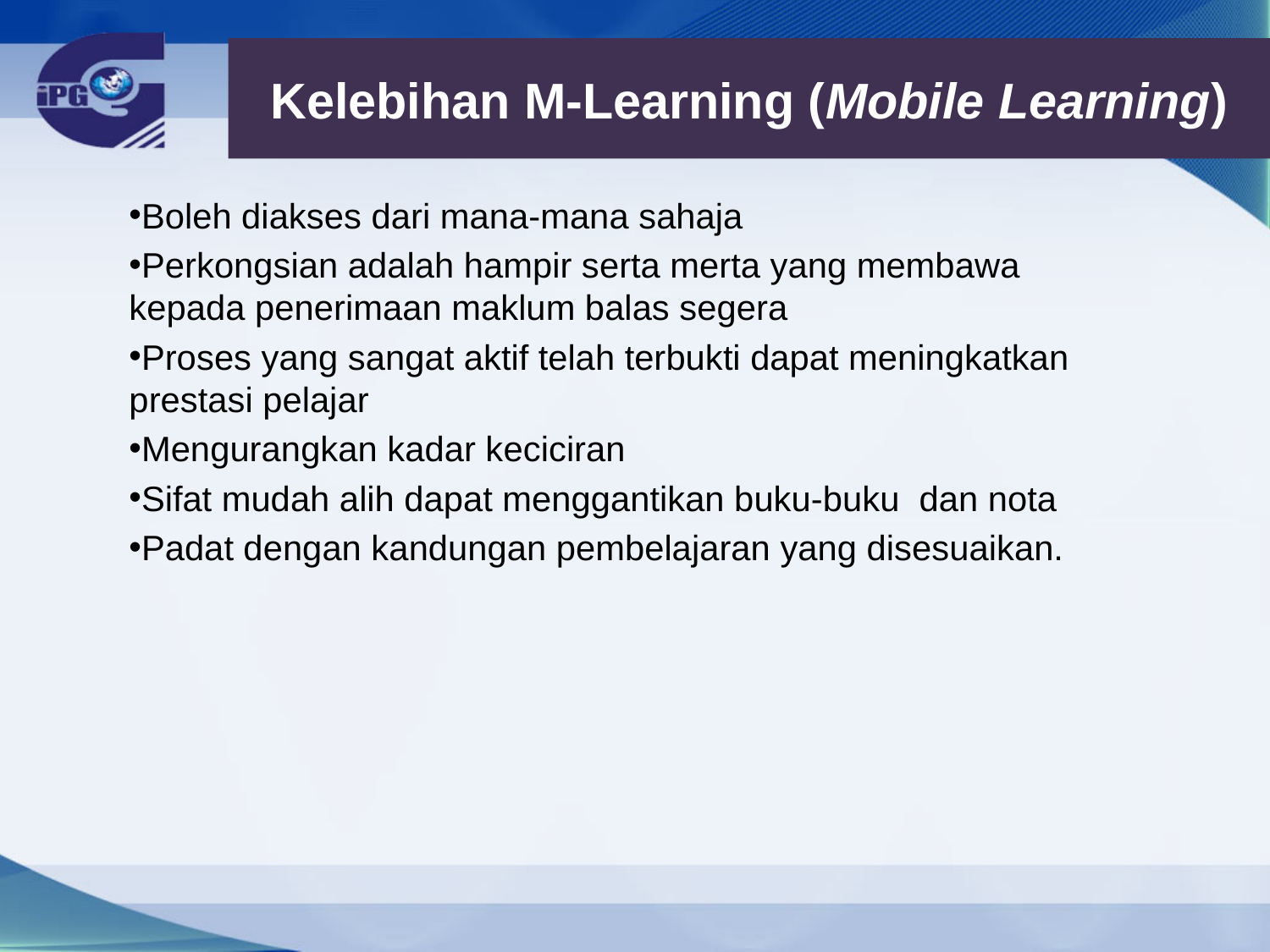

# Kelebihan M-Learning (Mobile Learning)
Boleh diakses dari mana-mana sahaja
Perkongsian adalah hampir serta merta yang membawa kepada penerimaan maklum balas segera
Proses yang sangat aktif telah terbukti dapat meningkatkan prestasi pelajar
Mengurangkan kadar keciciran
Sifat mudah alih dapat menggantikan buku-buku  dan nota
Padat dengan kandungan pembelajaran yang disesuaikan.